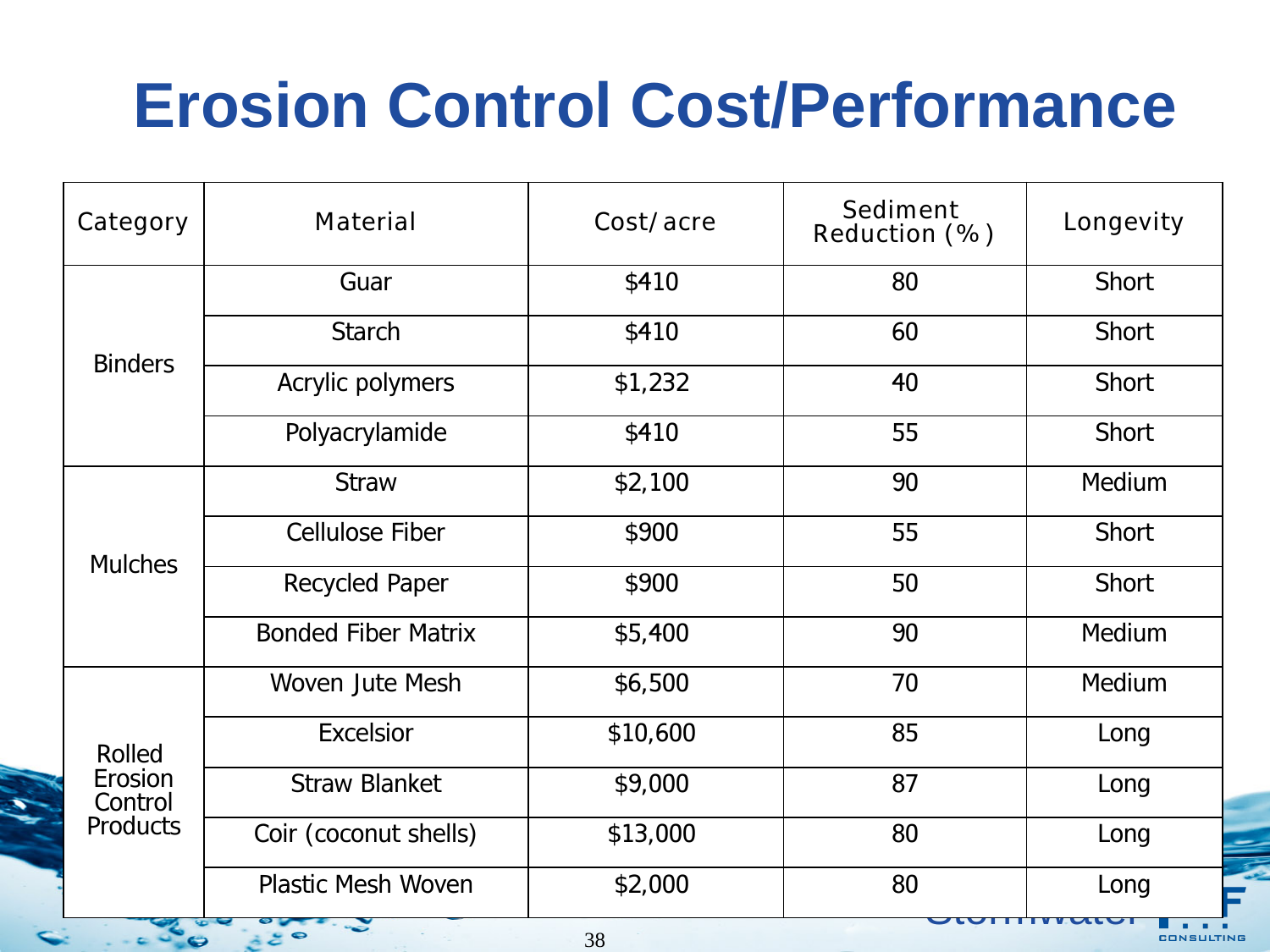

Erosion Control Cost/Performance
| Category | Material | Cost/acre | Sediment Reduction (%) | Longevity |
| --- | --- | --- | --- | --- |
| Binders | Guar | $410 | 80 | Short |
|  | Starch | $410 | 60 | Short |
|  | Acrylic polymers | $1,232 | 40 | Short |
|  | Polyacrylamide | $410 | 55 | Short |
| Mulches | Straw | $2,100 | 90 | Medium |
|  | Cellulose Fiber | $900 | 55 | Short |
|  | Recycled Paper | $900 | 50 | Short |
|  | Bonded Fiber Matrix | $5,400 | 90 | Medium |
| Rolled Erosion Control Products | Woven Jute Mesh | $6,500 | 70 | Medium |
|  | Excelsior | $10,600 | 85 | Long |
|  | Straw Blanket | $9,000 | 87 | Long |
|  | Coir (coconut shells) | $13,000 | 80 | Long |
|  | Plastic Mesh Woven | $2,000 | 80 | Long |
		   38